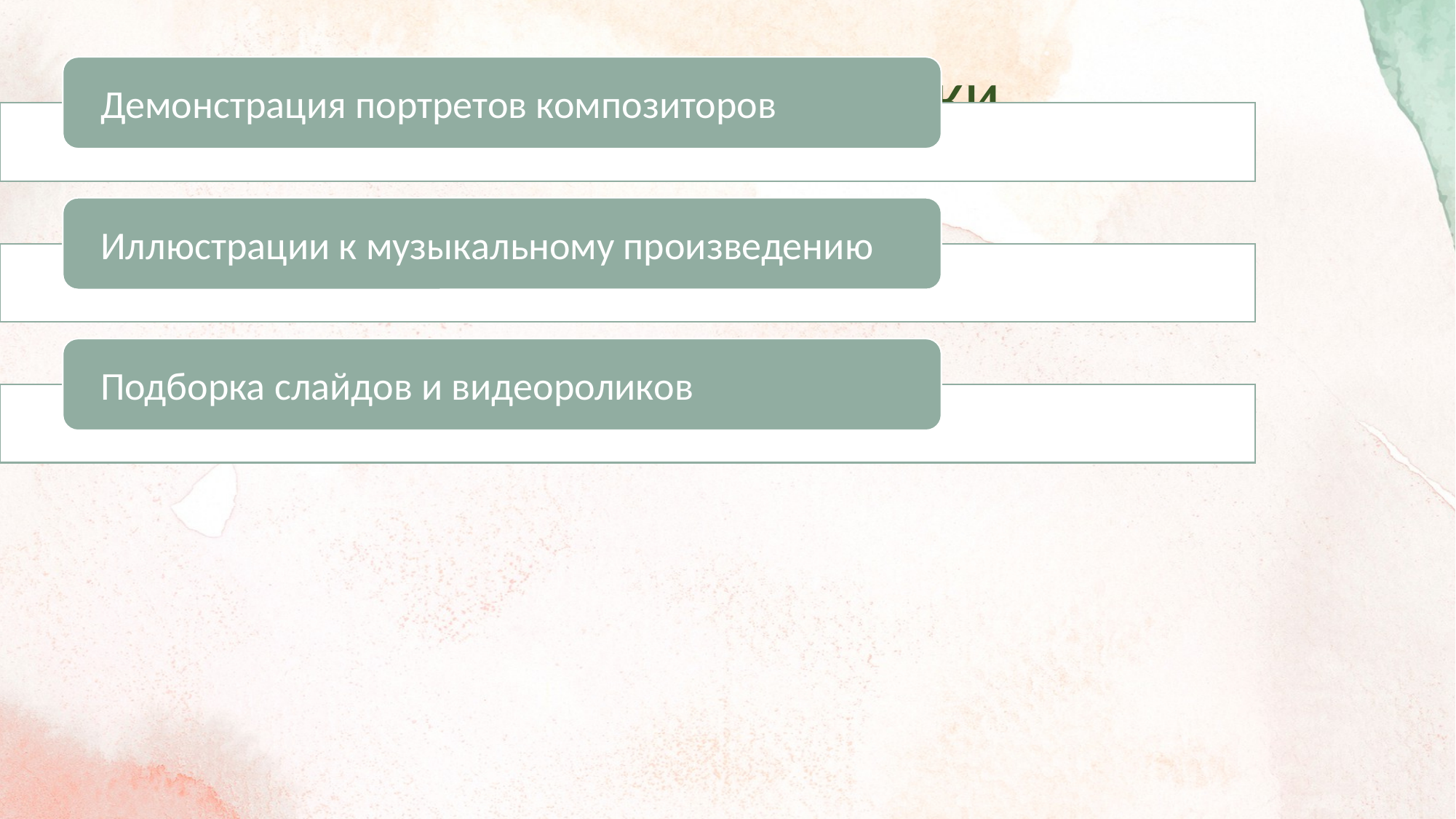

# Восприятие музыки

Демонстрация портретов композиторов

Иллюстрации к музыкальному произведению

Подборка слайдов и видеороликов